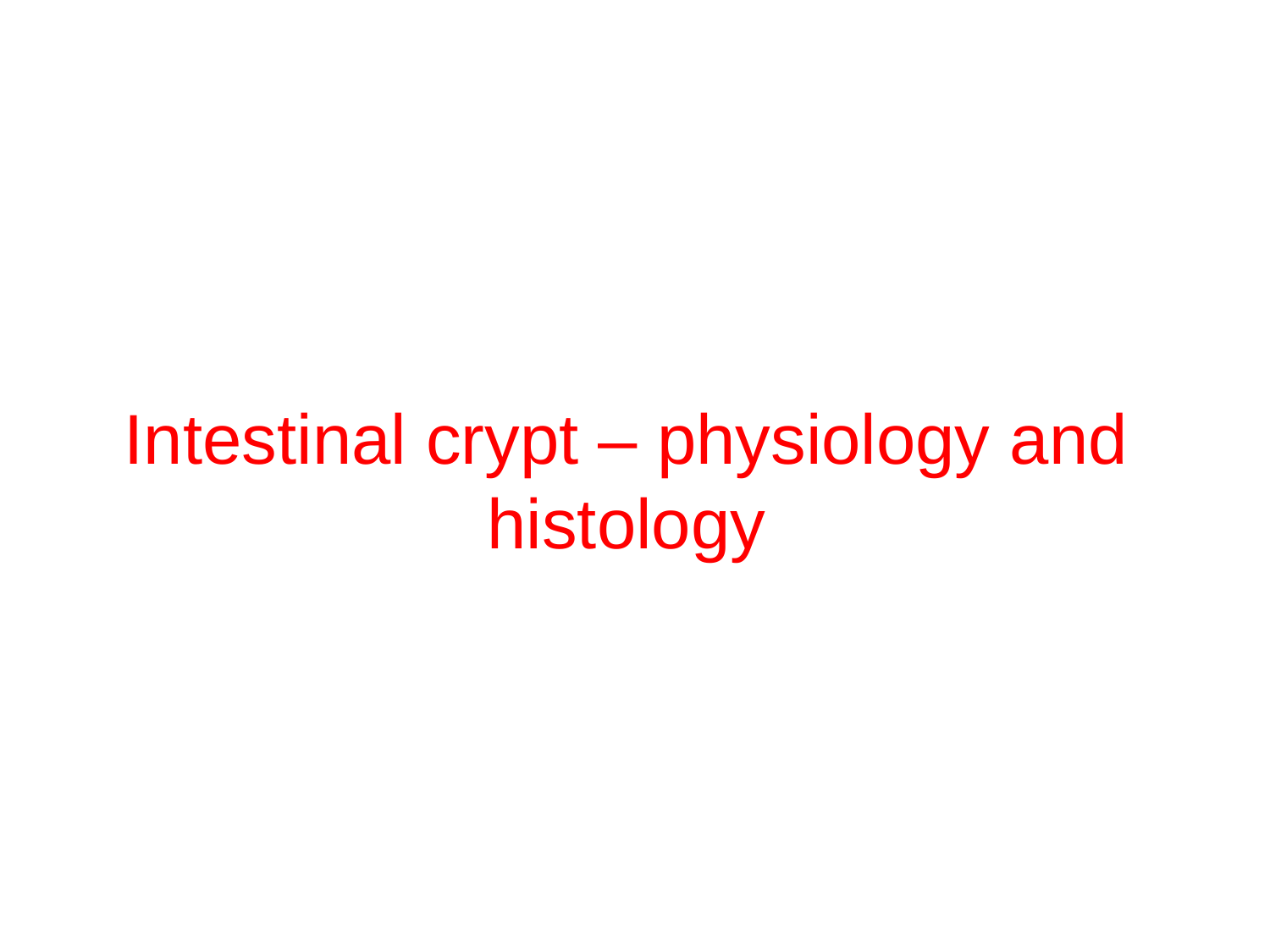

# Intestinal crypt – physiology and histology